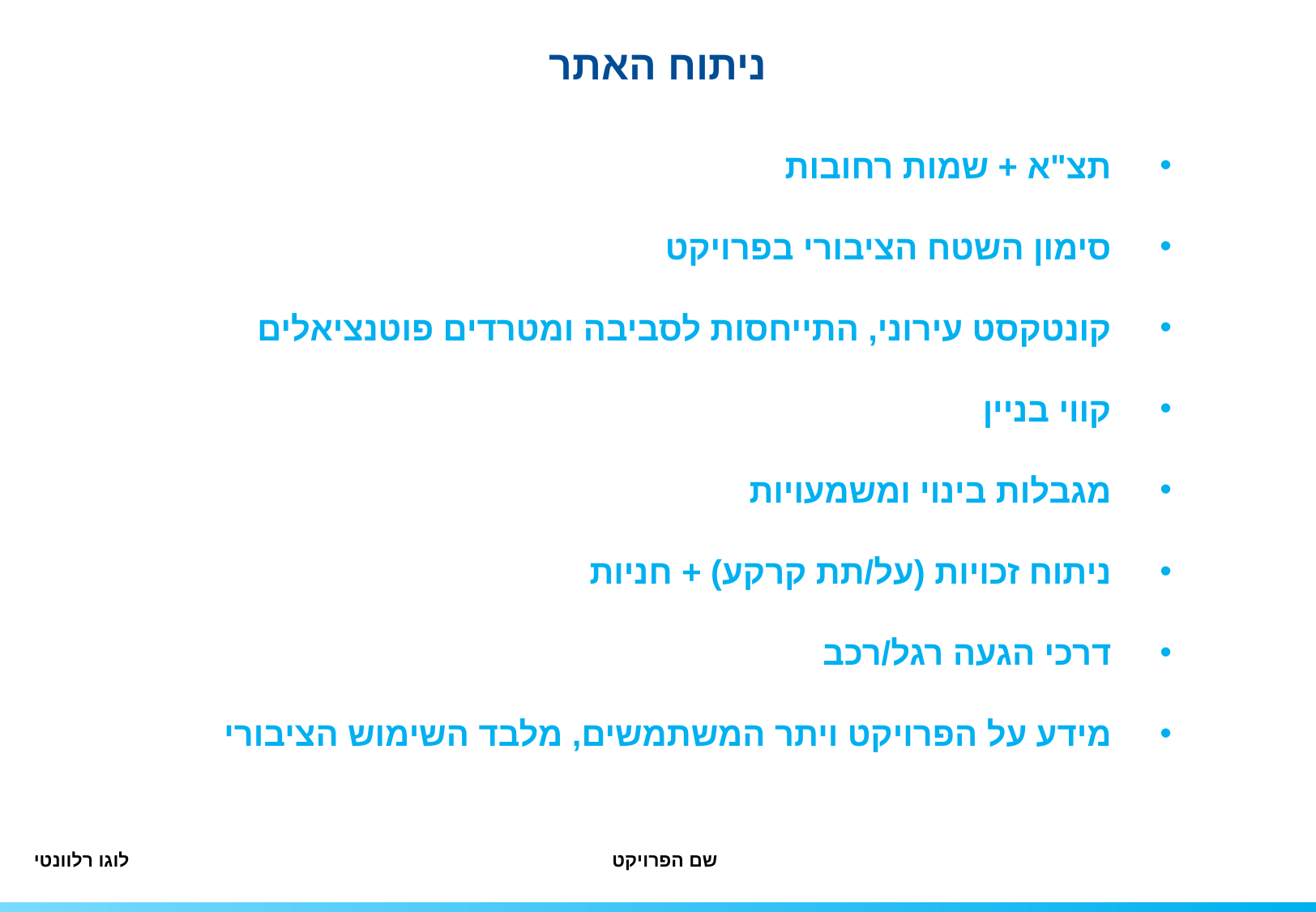

ניתוח האתר
תצ"א + שמות רחובות
סימון השטח הציבורי בפרויקט
קונטקסט עירוני, התייחסות לסביבה ומטרדים פוטנציאלים
קווי בניין
מגבלות בינוי ומשמעויות
ניתוח זכויות (על/תת קרקע) + חניות
דרכי הגעה רגל/רכב
מידע על הפרויקט ויתר המשתמשים, מלבד השימוש הציבורי